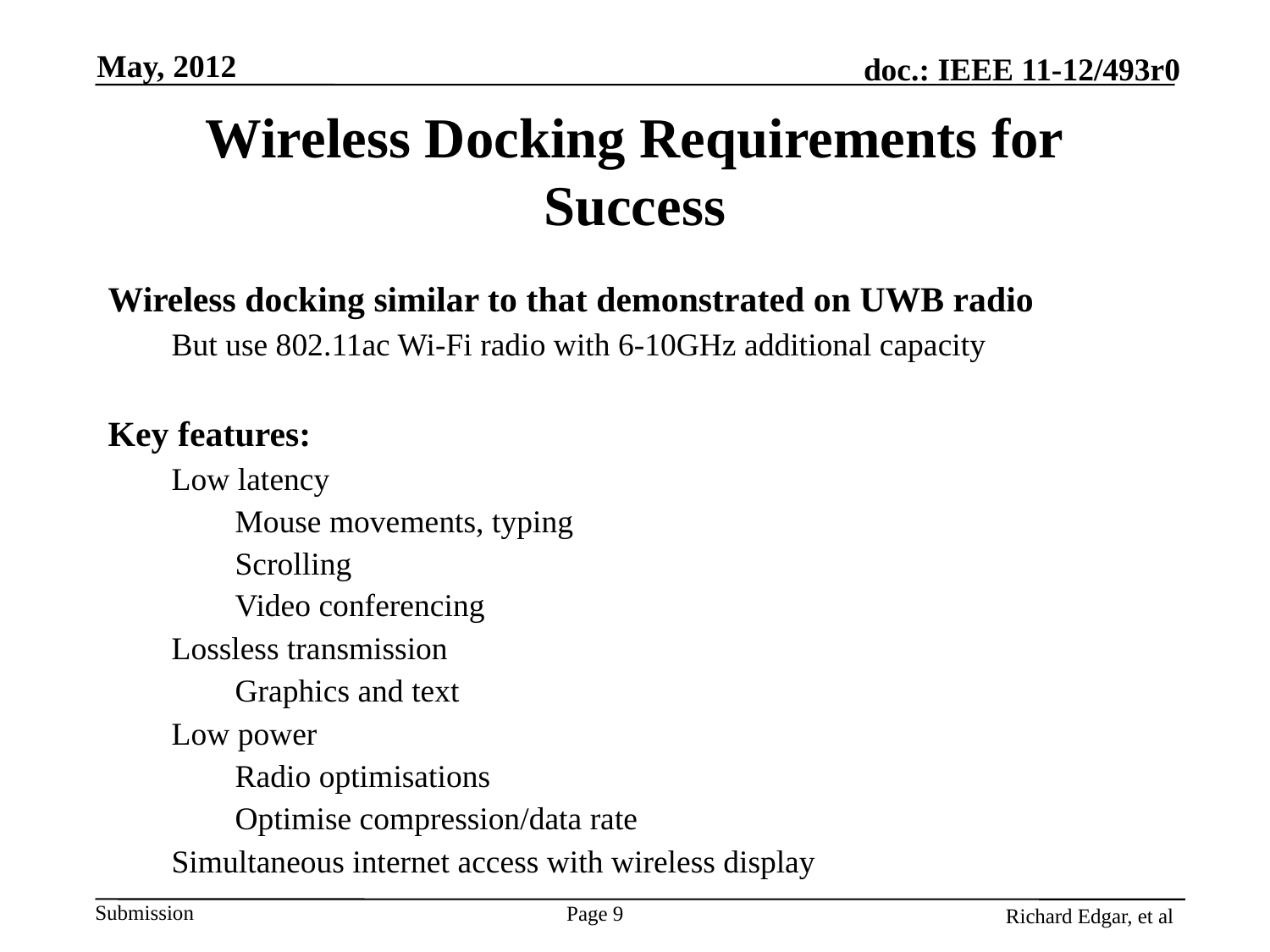

May, 2012
# Wireless Docking Requirements for Success
Wireless docking similar to that demonstrated on UWB radio
But use 802.11ac Wi-Fi radio with 6-10GHz additional capacity

Key features:
Low latency
Mouse movements, typing
Scrolling
Video conferencing
Lossless transmission
Graphics and text
Low power
Radio optimisations
Optimise compression/data rate
Simultaneous internet access with wireless display
Richard Edgar, et al
Page 9